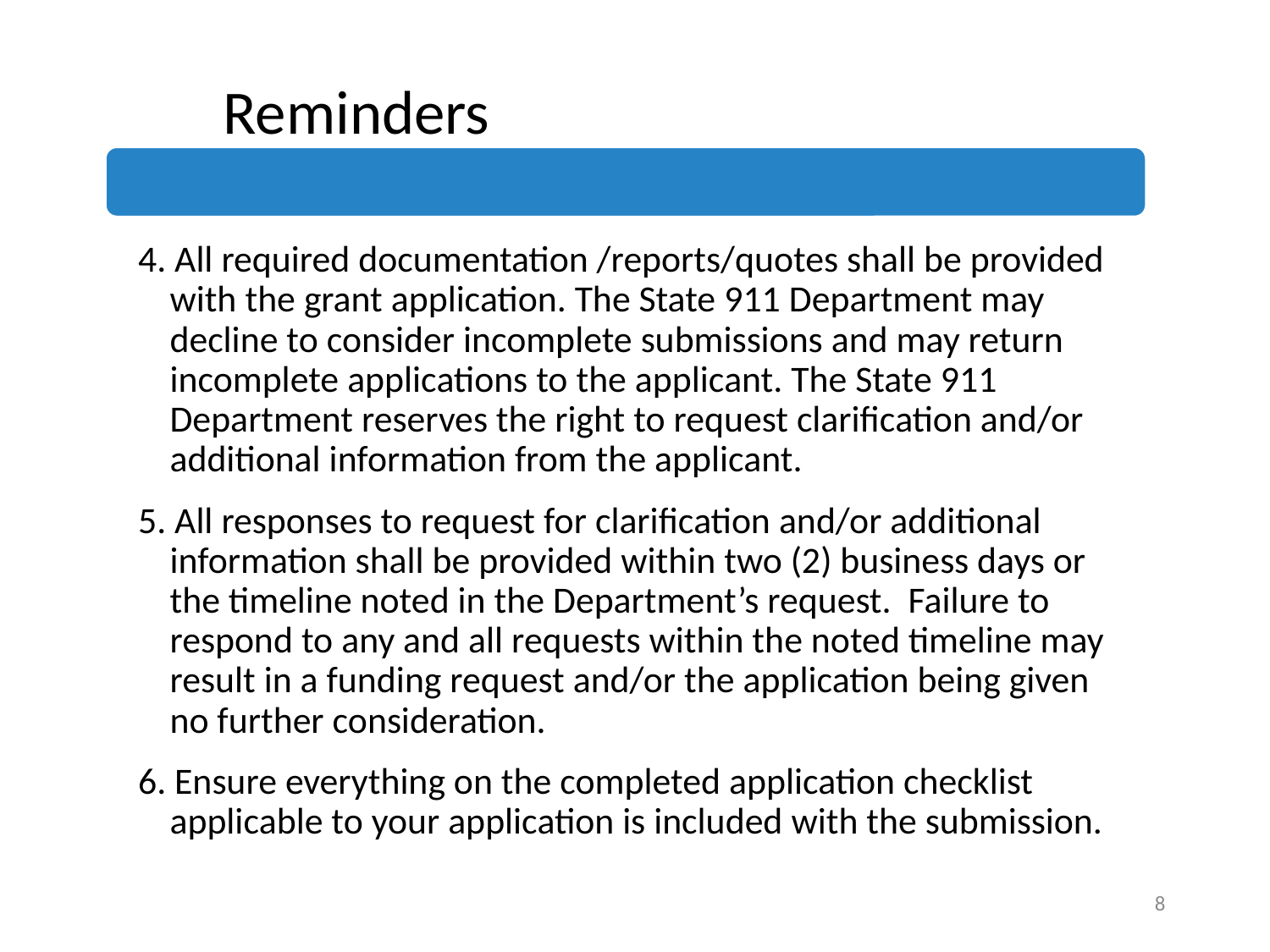

# Reminders

4. All required documentation /reports/quotes shall be provided with the grant application. The State 911 Department may decline to consider incomplete submissions and may return incomplete applications to the applicant. The State 911 Department reserves the right to request clarification and/or additional information from the applicant.
5. All responses to request for clarification and/or additional information shall be provided within two (2) business days or the timeline noted in the Department’s request.  Failure to respond to any and all requests within the noted timeline may result in a funding request and/or the application being given no further consideration.
6. Ensure everything on the completed application checklist applicable to your application is included with the submission.

8